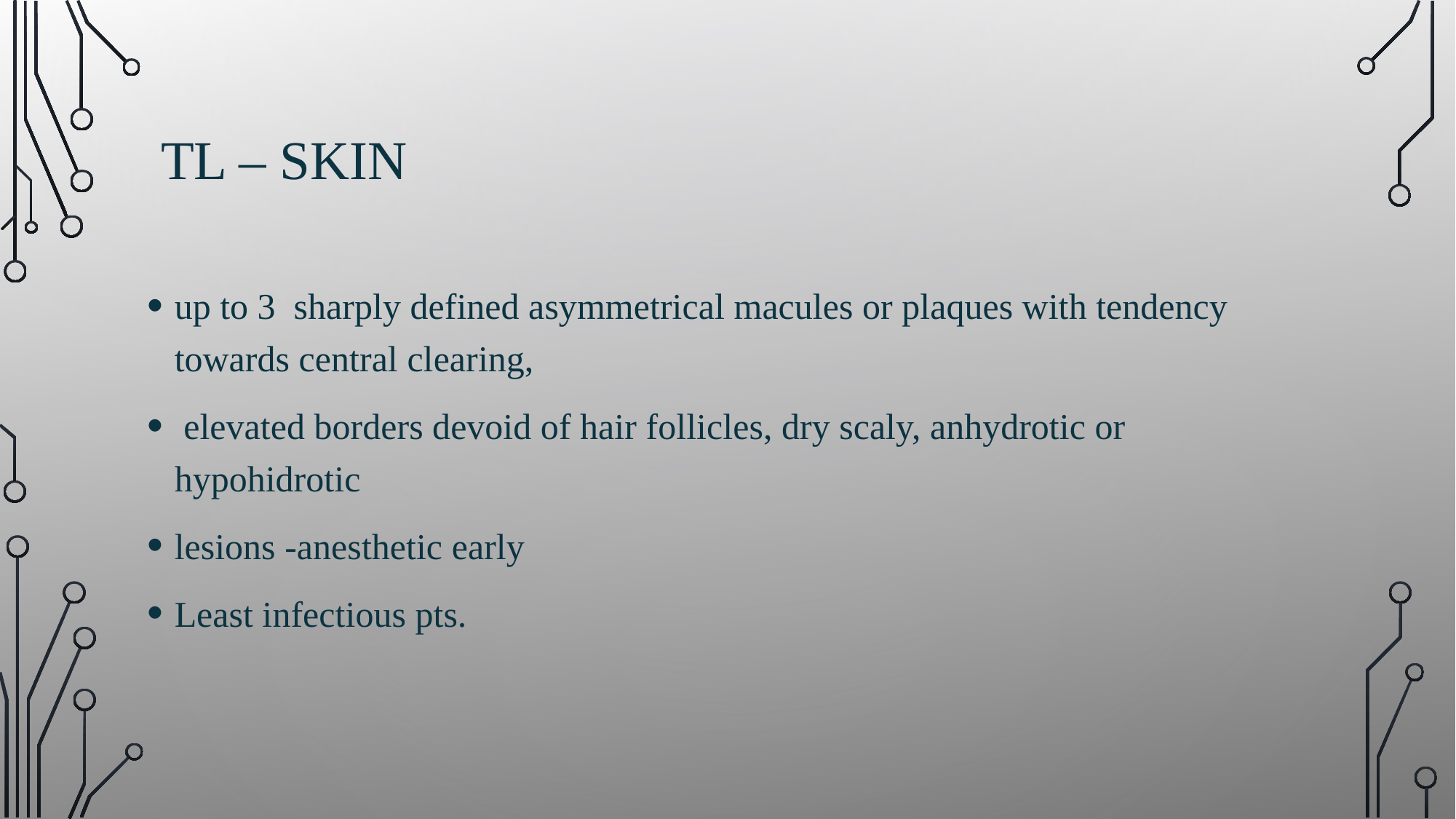

# TL – skin
up to 3  sharply defined asymmetrical macules or plaques with tendency towards central clearing,
 elevated borders devoid of hair follicles, dry scaly, anhydrotic or hypohidrotic
lesions -anesthetic early
Least infectious pts.